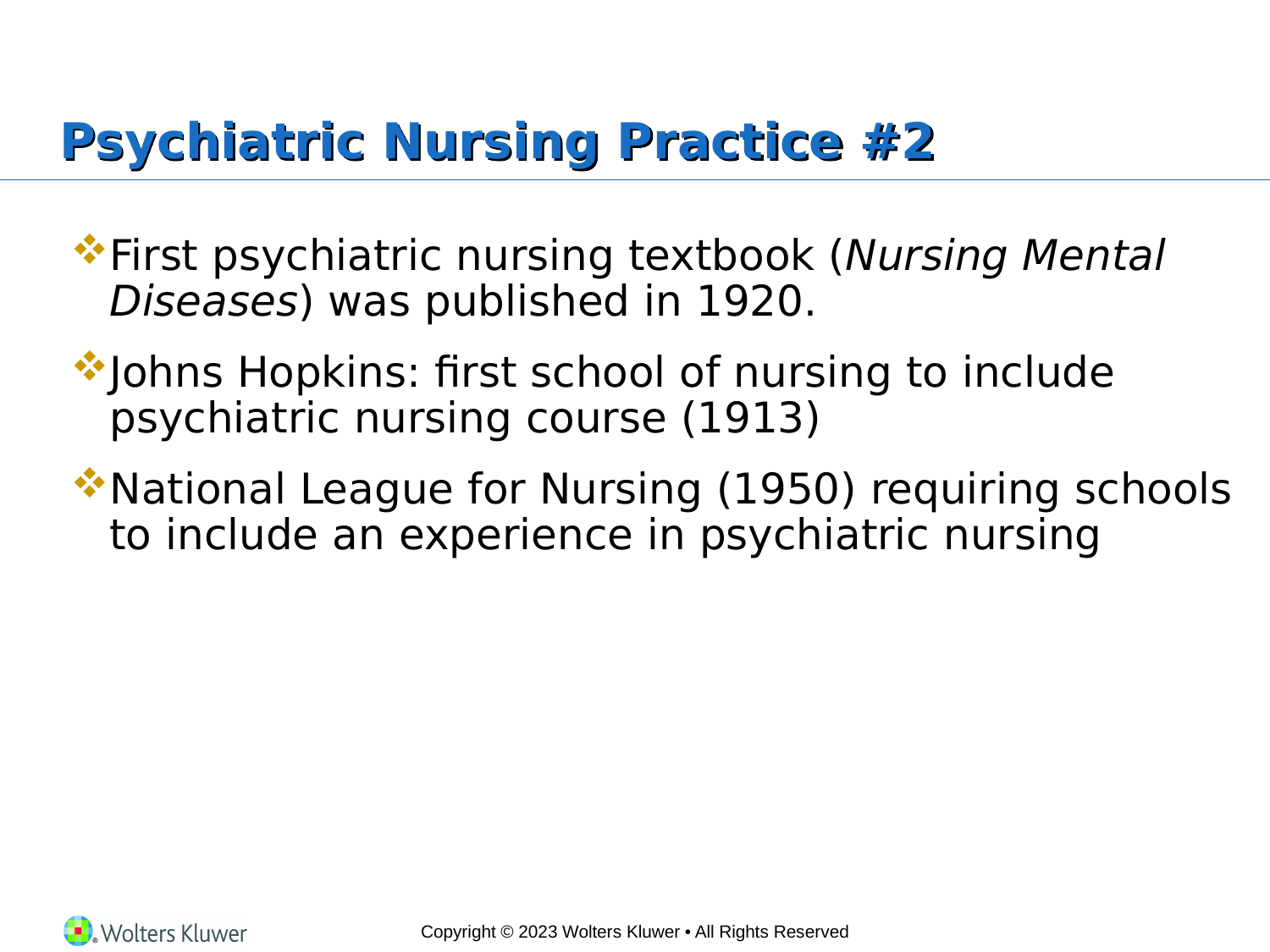

# Psychiatric Nursing Practice #2
First psychiatric nursing textbook (Nursing Mental Diseases) was published in 1920.
Johns Hopkins: first school of nursing to include psychiatric nursing course (1913)
National League for Nursing (1950) requiring schools to include an experience in psychiatric nursing